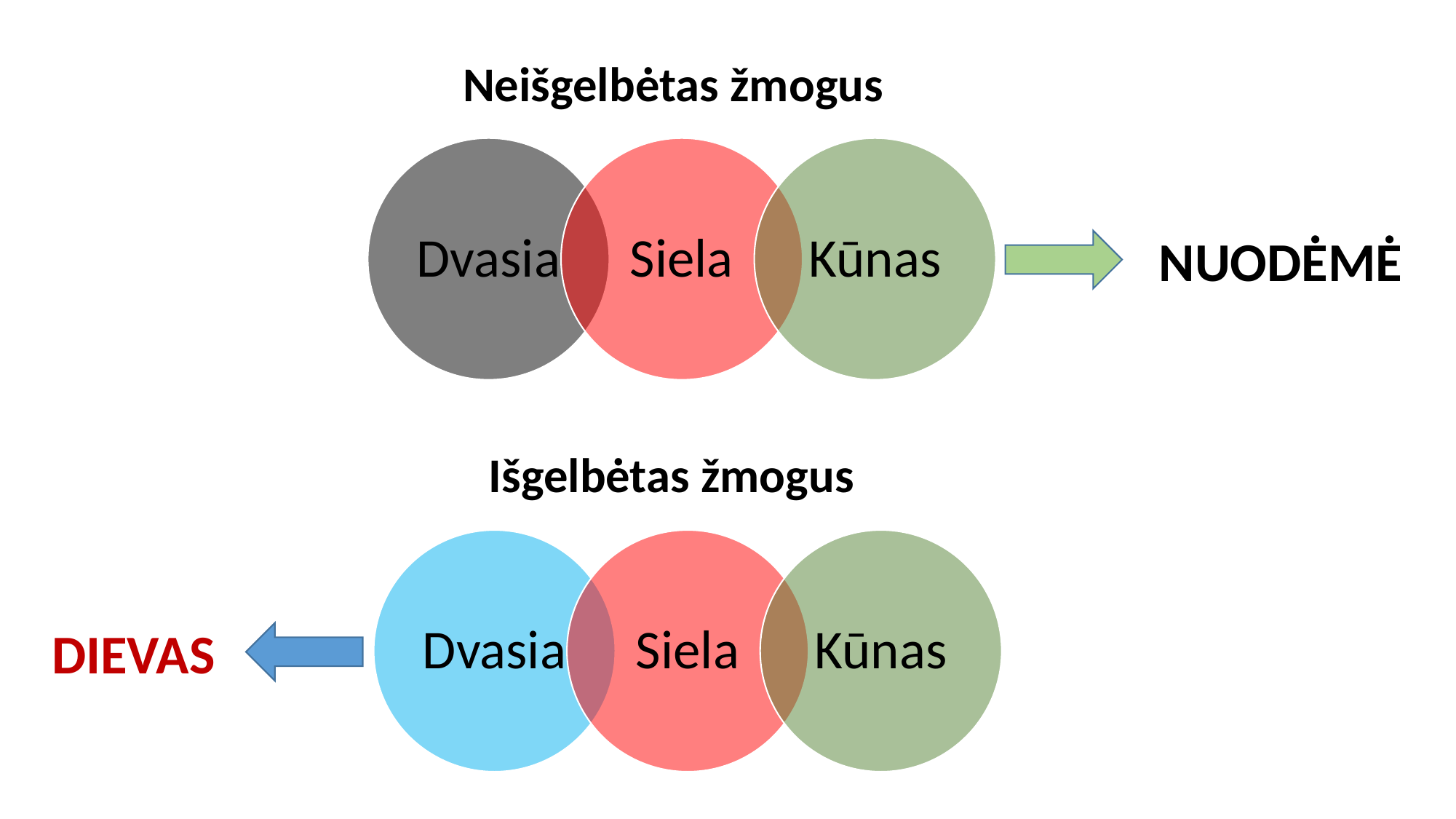

Neišgelbėtas žmogus
Dvasia
Siela
Kūnas
NUODĖMĖ

Išgelbėtas žmogus
Dvasia
Siela
Kūnas
DIEVAS